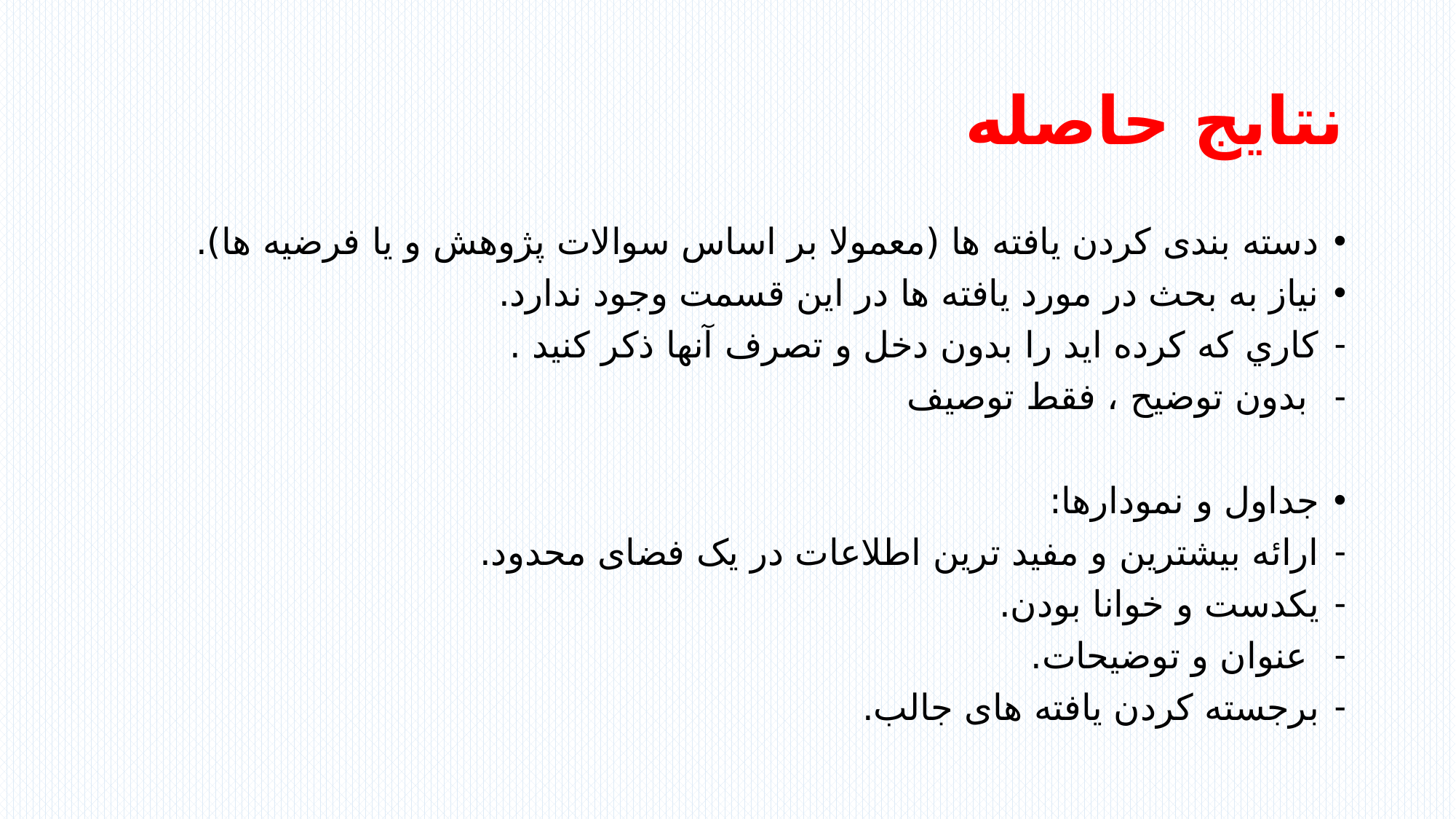

# نتايج حاصله
دسته بندی کردن یافته ها (معمولا بر اساس سوالات پژوهش و یا فرضیه ها).
نیاز به بحث در مورد یافته ها در این قسمت وجود ندارد.
كاري كه كرده ايد را بدون دخل و تصرف آنها ذكر كنيد .
 بدون توضيح ، فقط توصيف

جداول و نمودارها:
ارائه بیشترین و مفید ترین اطلاعات در یک فضای محدود.
یکدست و خوانا بودن.
 عنوان و توضیحات.
برجسته کردن یافته های جالب.